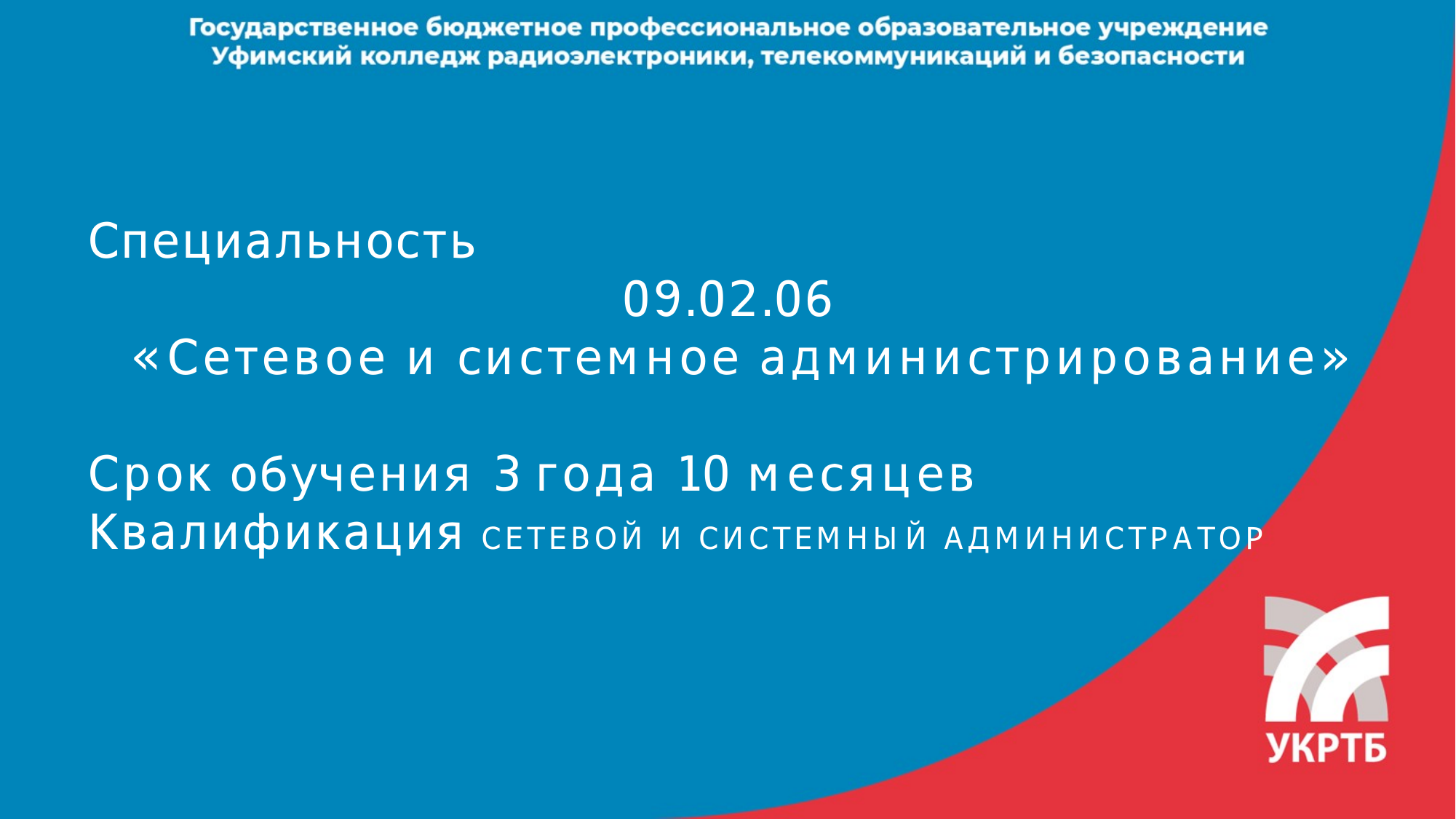

Специальность
09.02.06
 «Сетевое и системное администрирование»

Срок обучения 3 года 10 месяцев
Квалификация СЕТЕВОЙ И СИСТЕМНЫЙ АДМИНИСТРАТОР